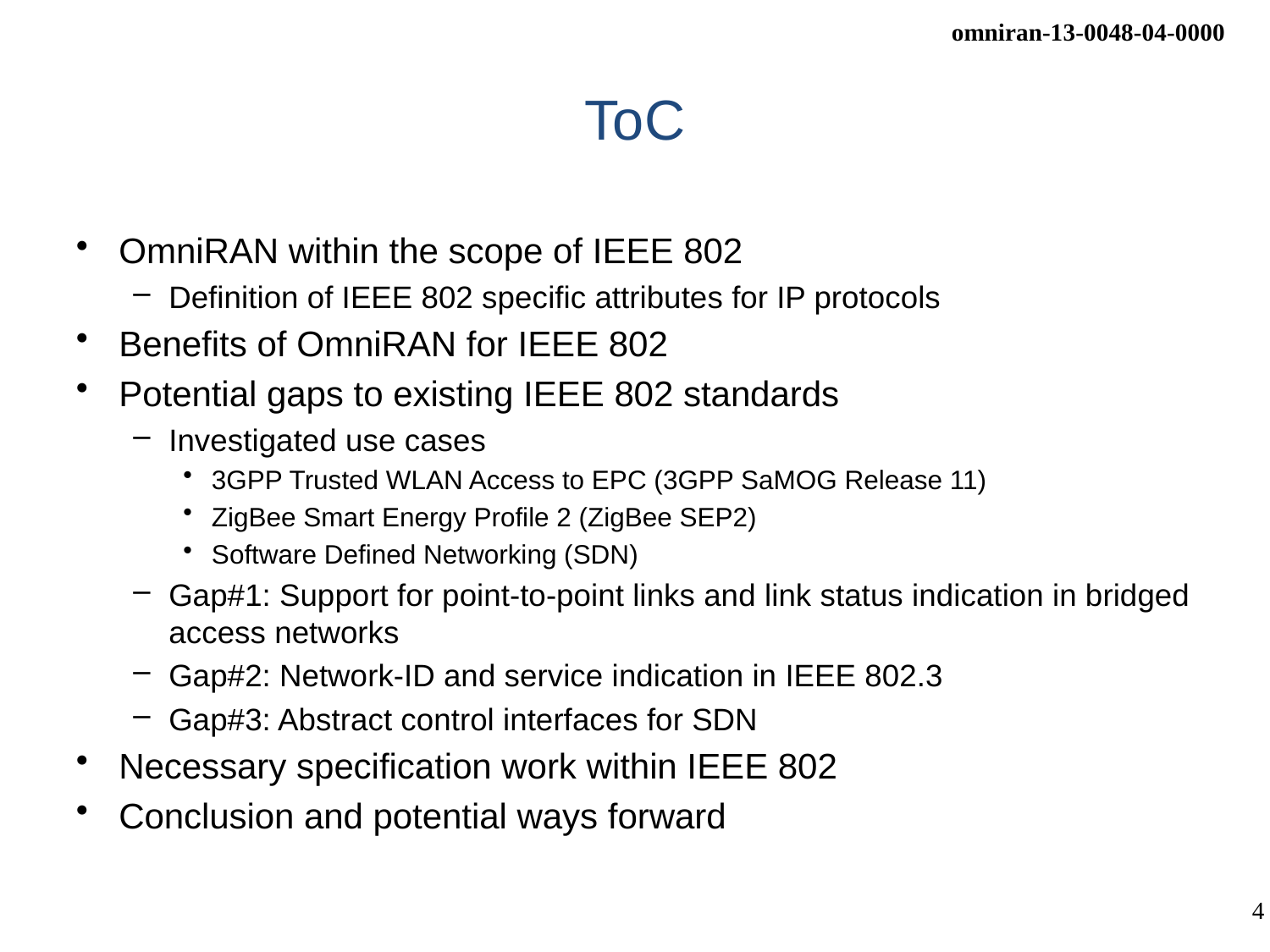

# ToC
OmniRAN within the scope of IEEE 802
Definition of IEEE 802 specific attributes for IP protocols
Benefits of OmniRAN for IEEE 802
Potential gaps to existing IEEE 802 standards
Investigated use cases
3GPP Trusted WLAN Access to EPC (3GPP SaMOG Release 11)
ZigBee Smart Energy Profile 2 (ZigBee SEP2)
Software Defined Networking (SDN)
Gap#1: Support for point-to-point links and link status indication in bridged access networks
Gap#2: Network-ID and service indication in IEEE 802.3
Gap#3: Abstract control interfaces for SDN
Necessary specification work within IEEE 802
Conclusion and potential ways forward